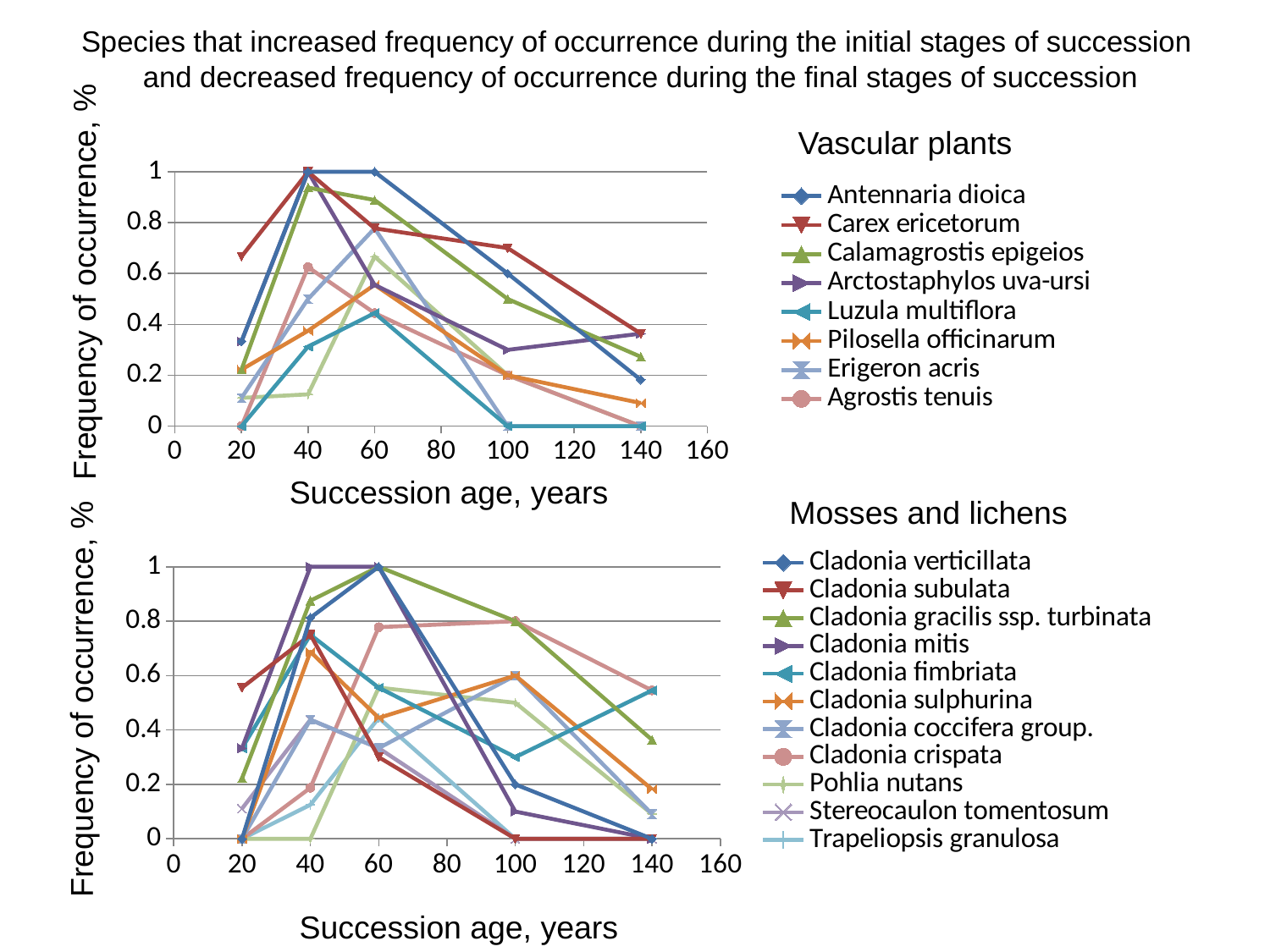

# Species that increased frequency of occurrence during the initial stages of succession  and decreased frequency of occurrence during the final stages of succession
Vascular plants

### Chart

| Category | Antennaria dioica | Carex ericetorum  | Calamagrostis epigeios | Arctostaphylos uva-ursi | Luzula multiflora | Pilosella officinarum | Erigeron acris | Agrostis tenuis | Solidago virgaurea |
|---|---|---|---|---|---|---|---|---|---|
Frequency of occurrence, %
Succession age, years
Mosses and lichens

### Chart

| Category | Cladonia verticillata | Cladonia subulata | Cladonia gracilis ssp. turbinata | Cladonia mitis | Cladonia fimbriata | Cladonia sulphurina | Cladonia coccifera group. | Cladonia crispata | Pohlia nutans | Stereocaulon tomentosum | Trapeliopsis granulosa |
|---|---|---|---|---|---|---|---|---|---|---|---|
Frequency of occurrence, %
Succession age, years